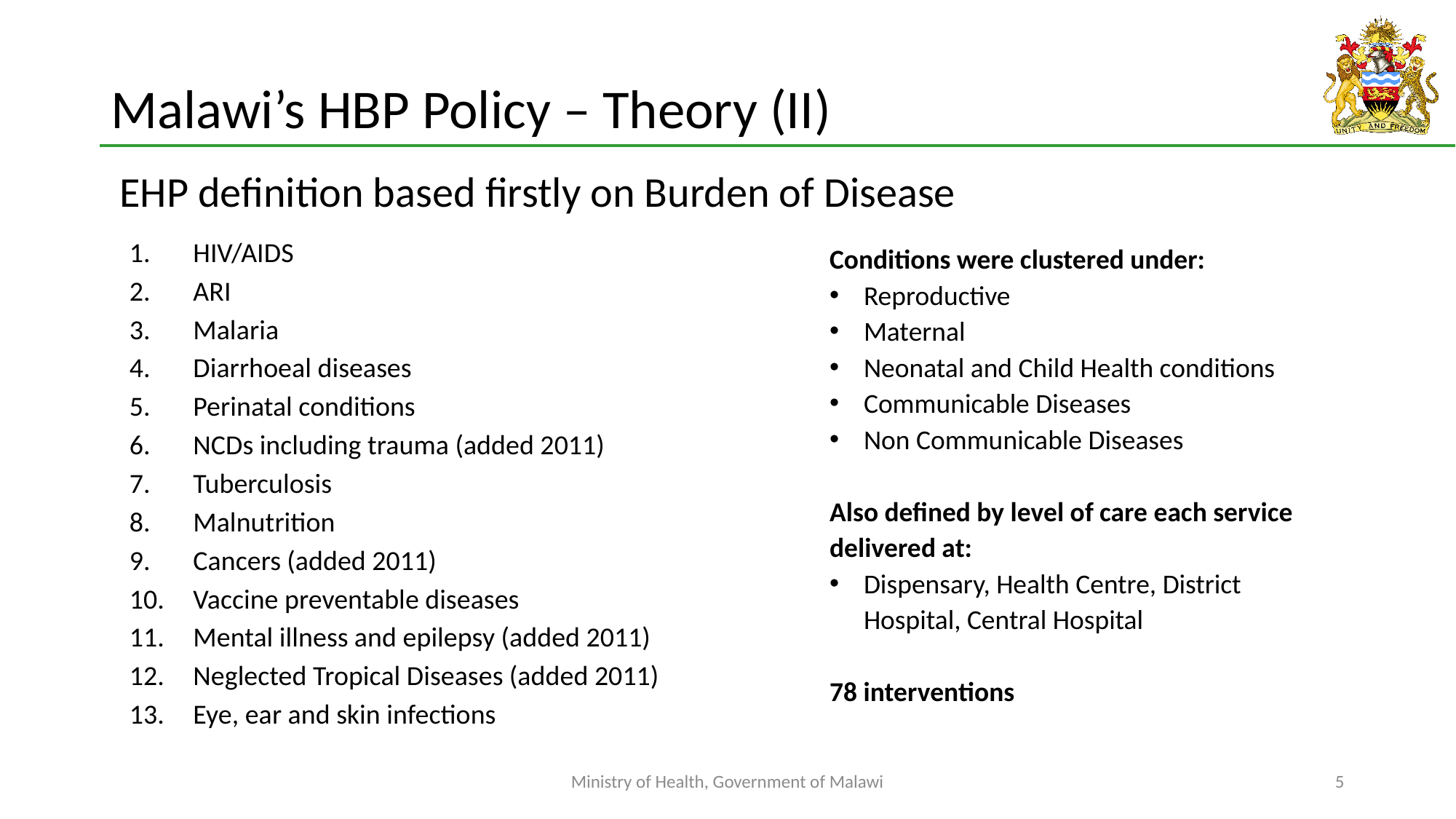

# Malawi’s HBP Policy – Theory (II)
EHP definition based firstly on Burden of Disease
HIV/AIDS
ARI
Malaria
Diarrhoeal diseases
Perinatal conditions
NCDs including trauma (added 2011)
Tuberculosis
Malnutrition
Cancers (added 2011)
Vaccine preventable diseases
Mental illness and epilepsy (added 2011)
Neglected Tropical Diseases (added 2011)
Eye, ear and skin infections

Conditions were clustered under:
Reproductive
Maternal
Neonatal and Child Health conditions
Communicable Diseases
Non Communicable Diseases

Also defined by level of care each service delivered at:
Dispensary, Health Centre, District Hospital, Central Hospital

78 interventions

Ministry of Health, Government of Malawi
5